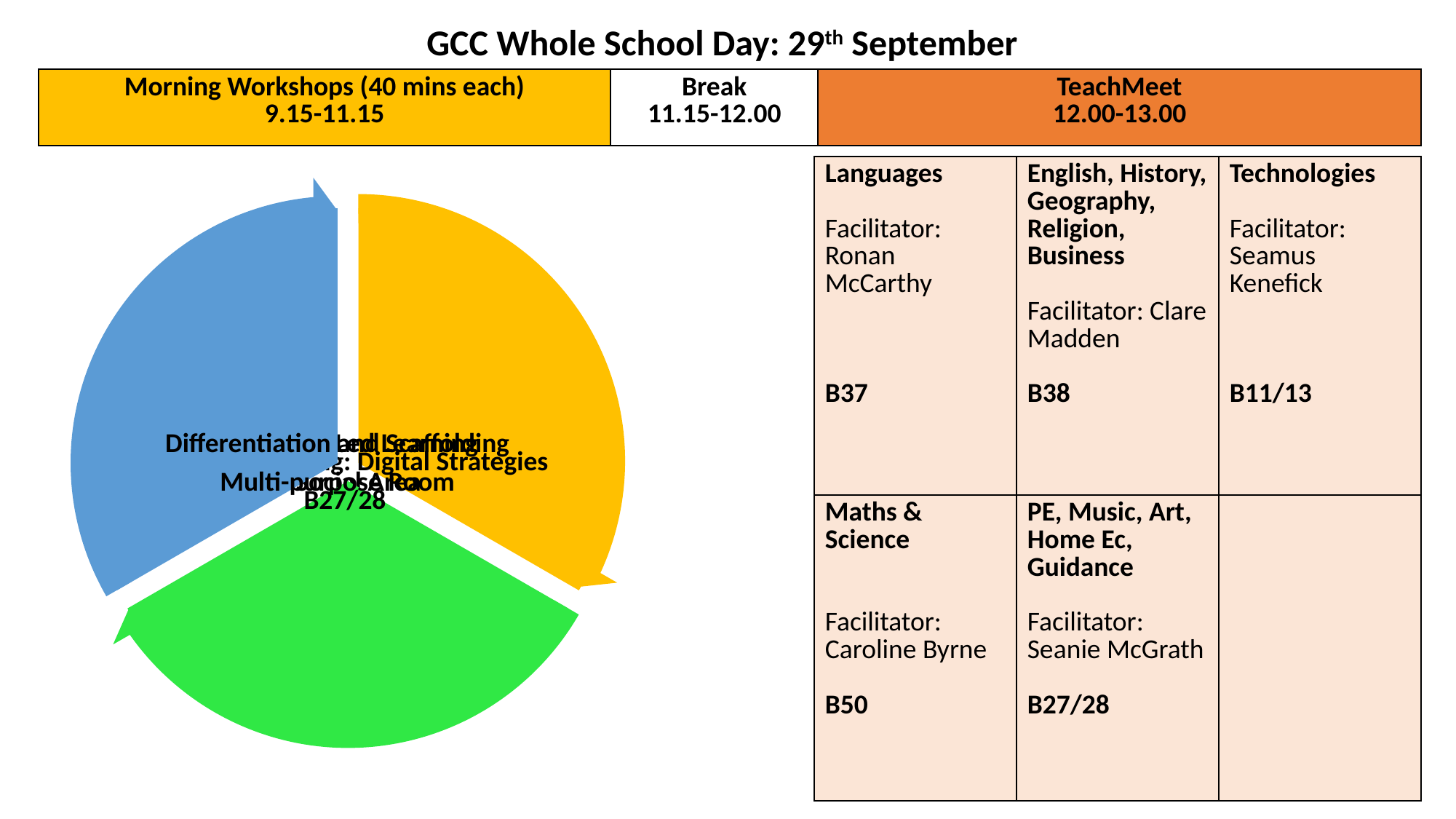

GCC Whole School Day: 29th September
| Morning Workshops (40 mins each) 9.15-11.15 | Break 11.15-12.00 | TeachMeet 12.00-13.00 |
| --- | --- | --- |
| Languages Facilitator: Ronan McCarthy B37 | English, History, Geography, Religion, Business Facilitator: Clare Madden B38 | Technologies Facilitator: Seamus Kenefick B11/13 |
| --- | --- | --- |
| Maths & Science Facilitator: Caroline Byrne B50 | PE, Music, Art, Home Ec, Guidance Facilitator: Seanie McGrath B27/28 |  |
Student-Led Learning
Social Area
Blended Learning: Digital Strategies
B27/28
Differentiation and Scaffolding
Multi-purpose Room